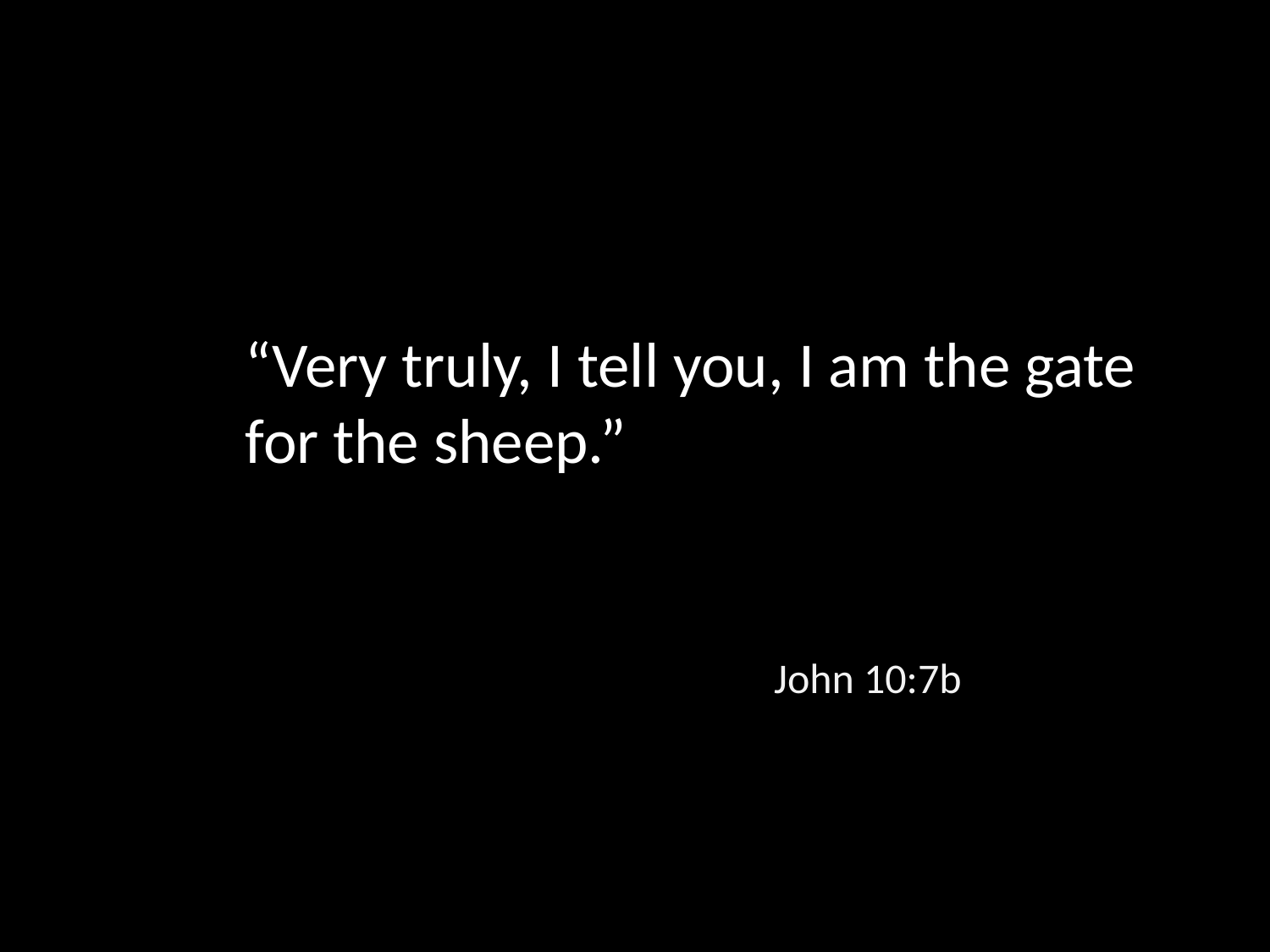

“Very truly, I tell you, I am the gate for the sheep.”
John 10:7b